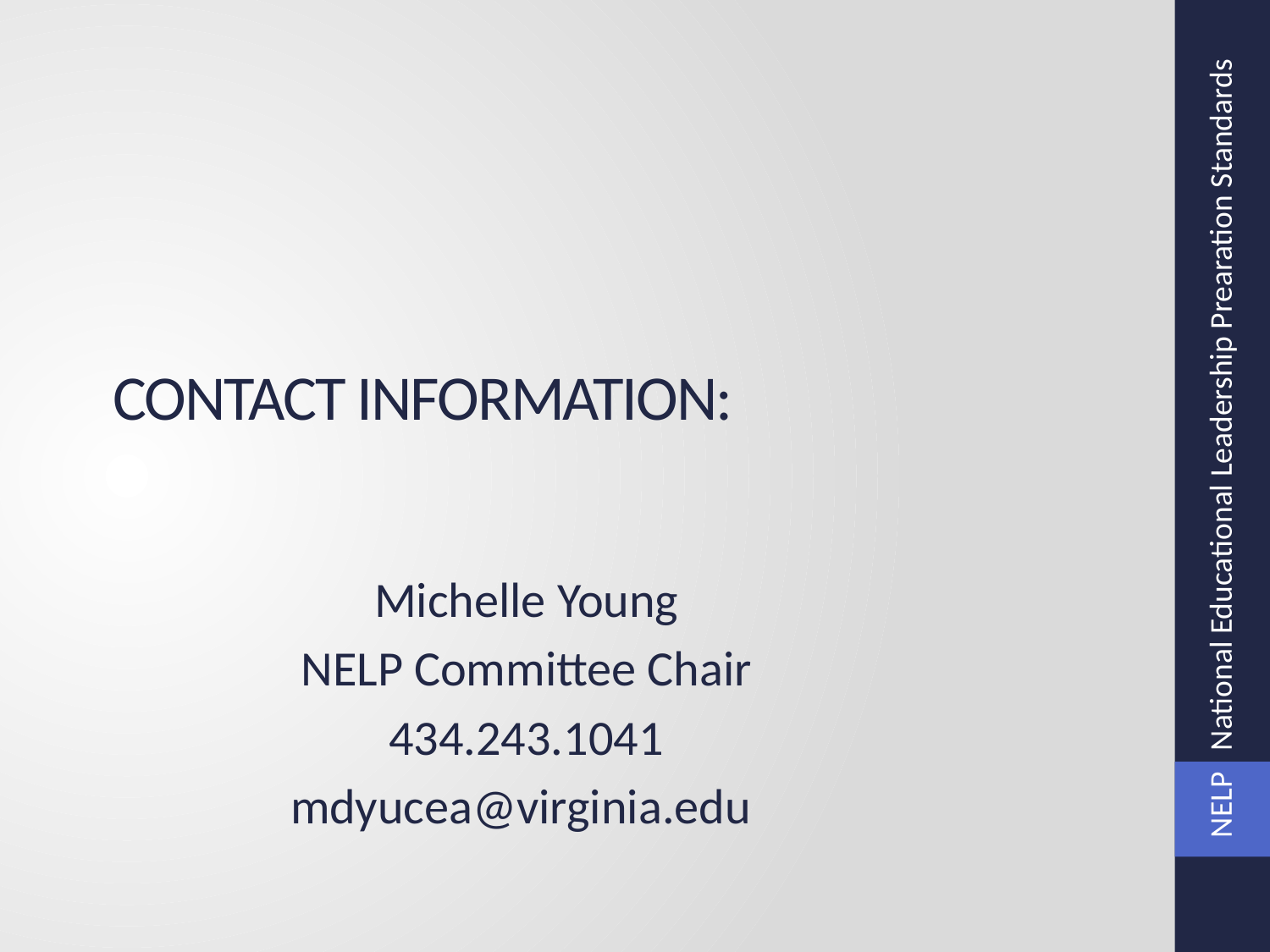

NELP   National Educational Leadership Prearation Standards
# Contact information:
Michelle Young
NELP Committee Chair
434.243.1041
mdyucea@virginia.edu